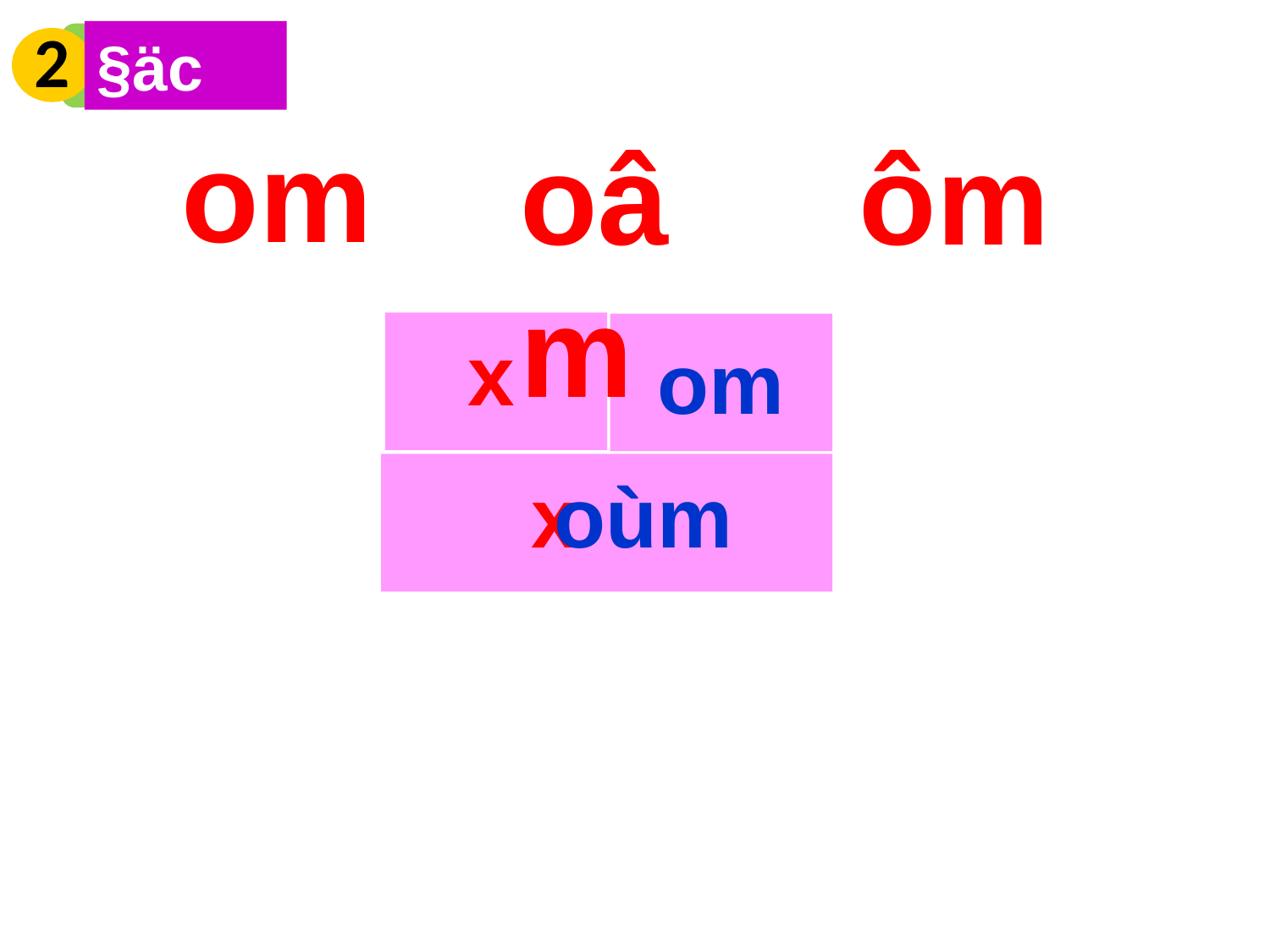

2
§äc

om
oâm
ôm

x
om

x
oùm